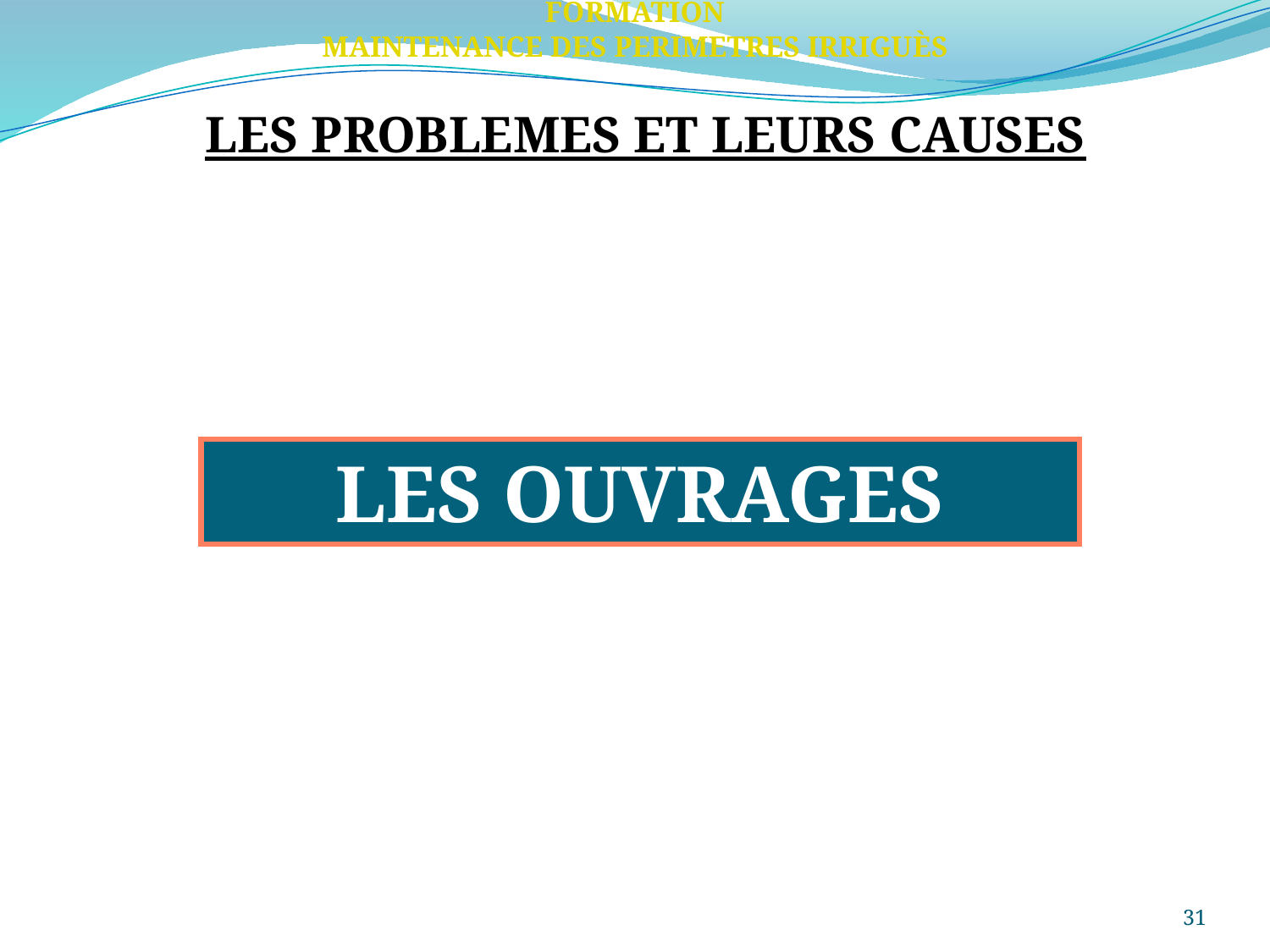

FORMATION
MAINTENANCE DES PERIMETRES IRRIGUÈS
LES PROBLEMES ET LEURS CAUSES
LES OUVRAGES
31